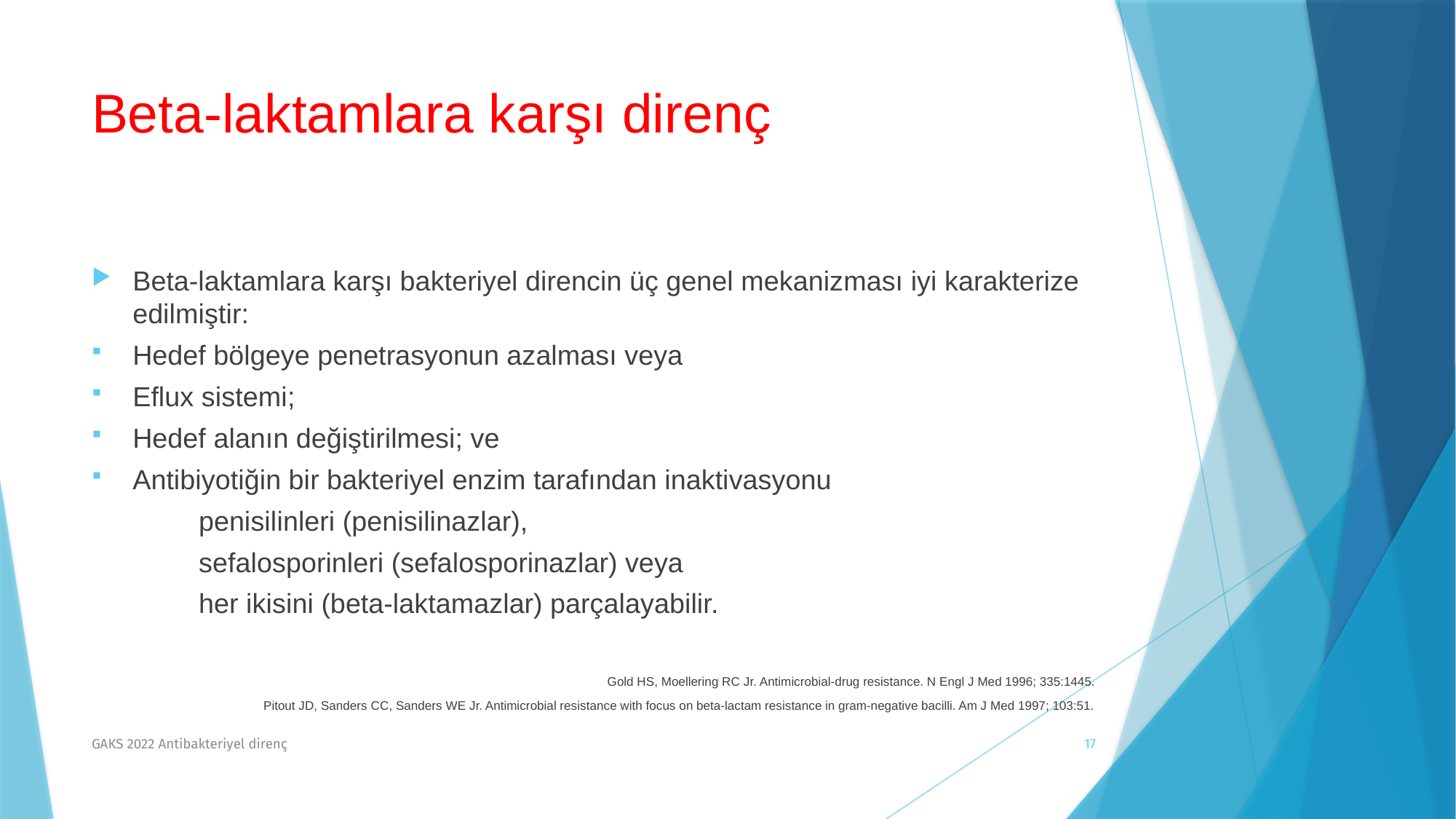

# Beta-laktamlara karşı direnç
Beta-laktamlara karşı bakteriyel direncin üç genel mekanizması iyi karakterize edilmiştir:
Hedef bölgeye penetrasyonun azalması veya
Eflux sistemi;
Hedef alanın değiştirilmesi; ve
Antibiyotiğin bir bakteriyel enzim tarafından inaktivasyonu
              penisilinleri (penisilinazlar),
              sefalosporinleri (sefalosporinazlar) veya
              her ikisini (beta-laktamazlar) parçalayabilir.

Gold HS, Moellering RC Jr. Antimicrobial-drug resistance. N Engl J Med 1996; 335:1445.
Pitout JD, Sanders CC, Sanders WE Jr. Antimicrobial resistance with focus on beta-lactam resistance in gram-negative bacilli. Am J Med 1997; 103:51.
GAKS 2022 Antibakteriyel direnç
17